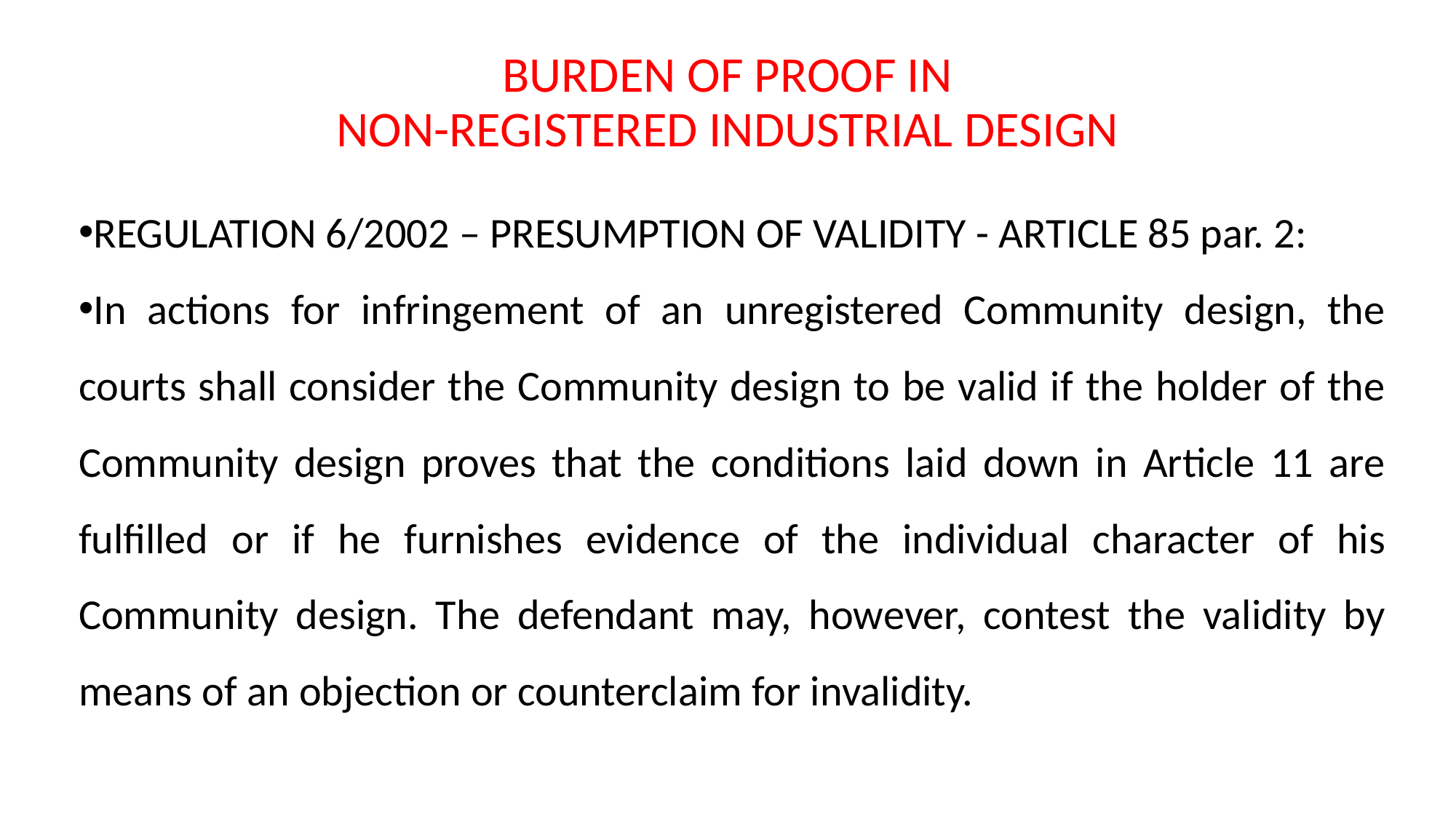

# BURDEN OF PROOF IN NON-REGISTERED INDUSTRIAL DESIGN
REGULATION 6/2002 – PRESUMPTION OF VALIDITY - ARTICLE 85 par. 2:
In actions for infringement of an unregistered Community design, the courts shall consider the Community design to be valid if the holder of the Community design proves that the conditions laid down in Article 11 are fulfilled or if he furnishes evidence of the individual character of his Community design. The defendant may, however, contest the validity by means of an objection or counterclaim for invalidity.